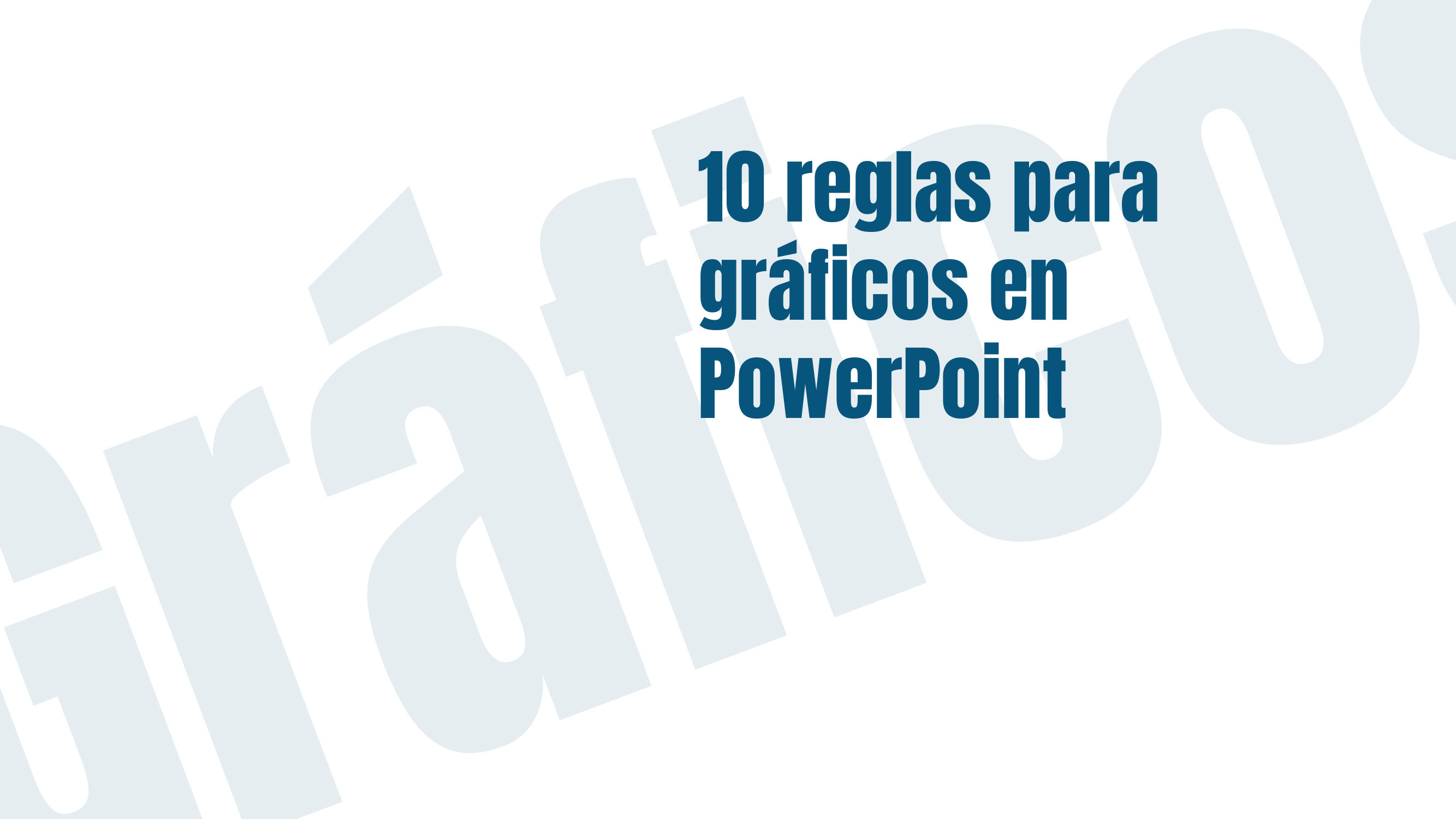

Gráficos
10 reglas para gráficos en PowerPoint